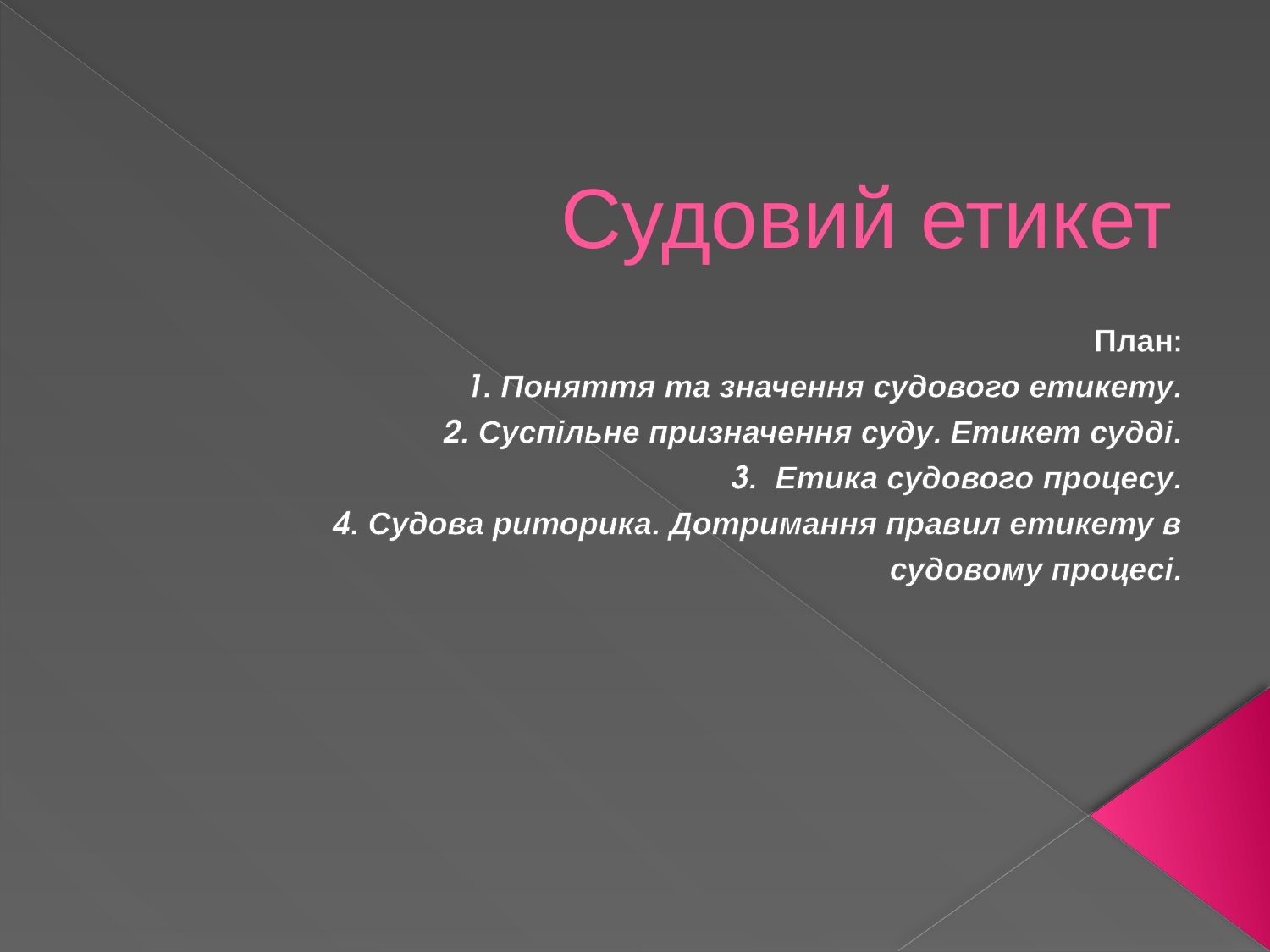

# Судовий етикет
План:
1. Поняття та значення судового етикету.
2. Суспільне призначення суду. Етикет судді.
3.  Етика судового процесу.
4. Судова риторика. Дотримання правил етикету в судовому процесі.